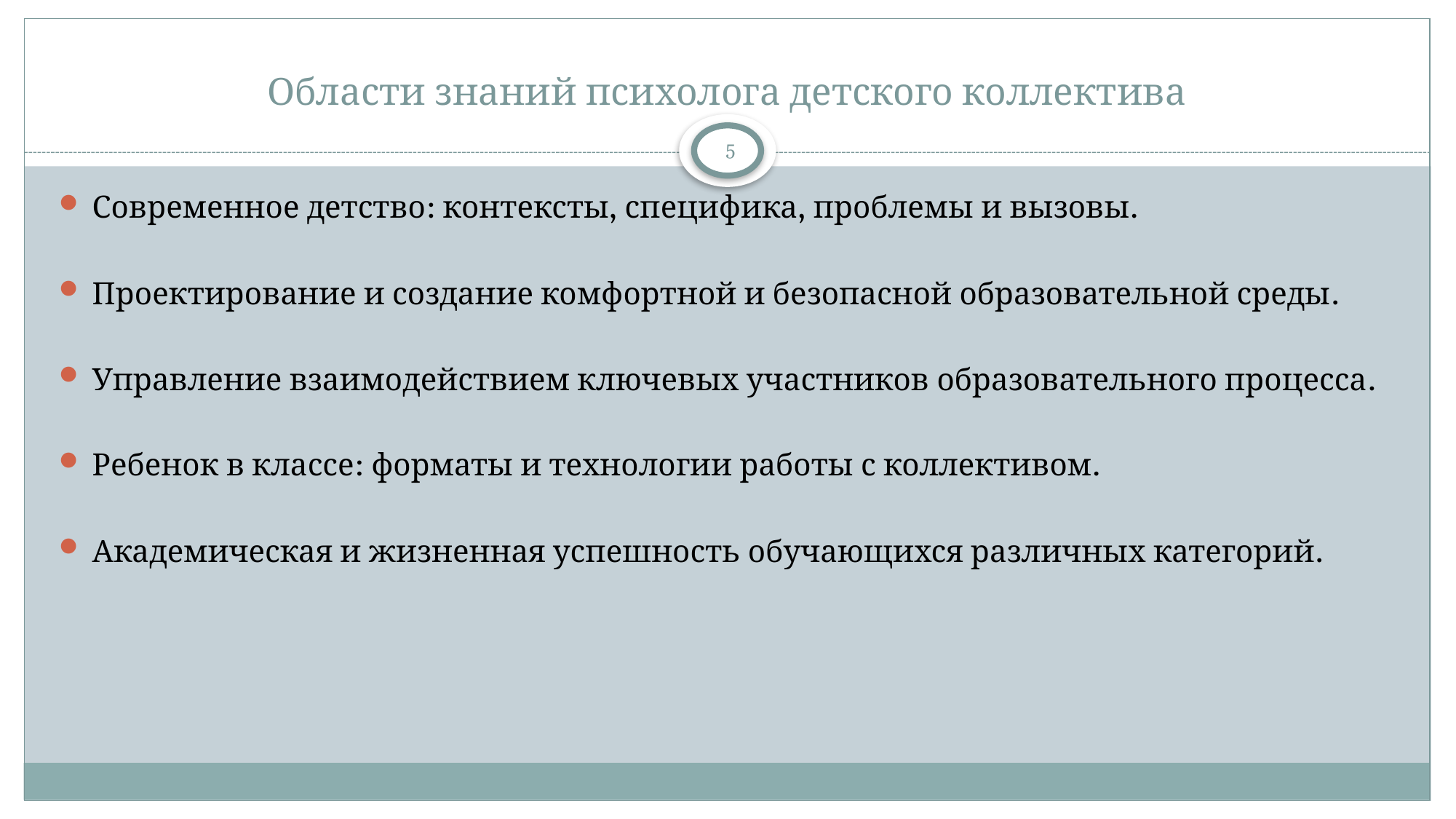

# Области знаний психолога детского коллектива
5
 Современное детство: контексты, специфика, проблемы и вызовы.

 Проектирование и создание комфортной и безопасной образовательной среды.

 Управление взаимодействием ключевых участников образовательного процесса.

 Ребенок в классе: форматы и технологии работы с коллективом.

 Академическая и жизненная успешность обучающихся различных категорий.